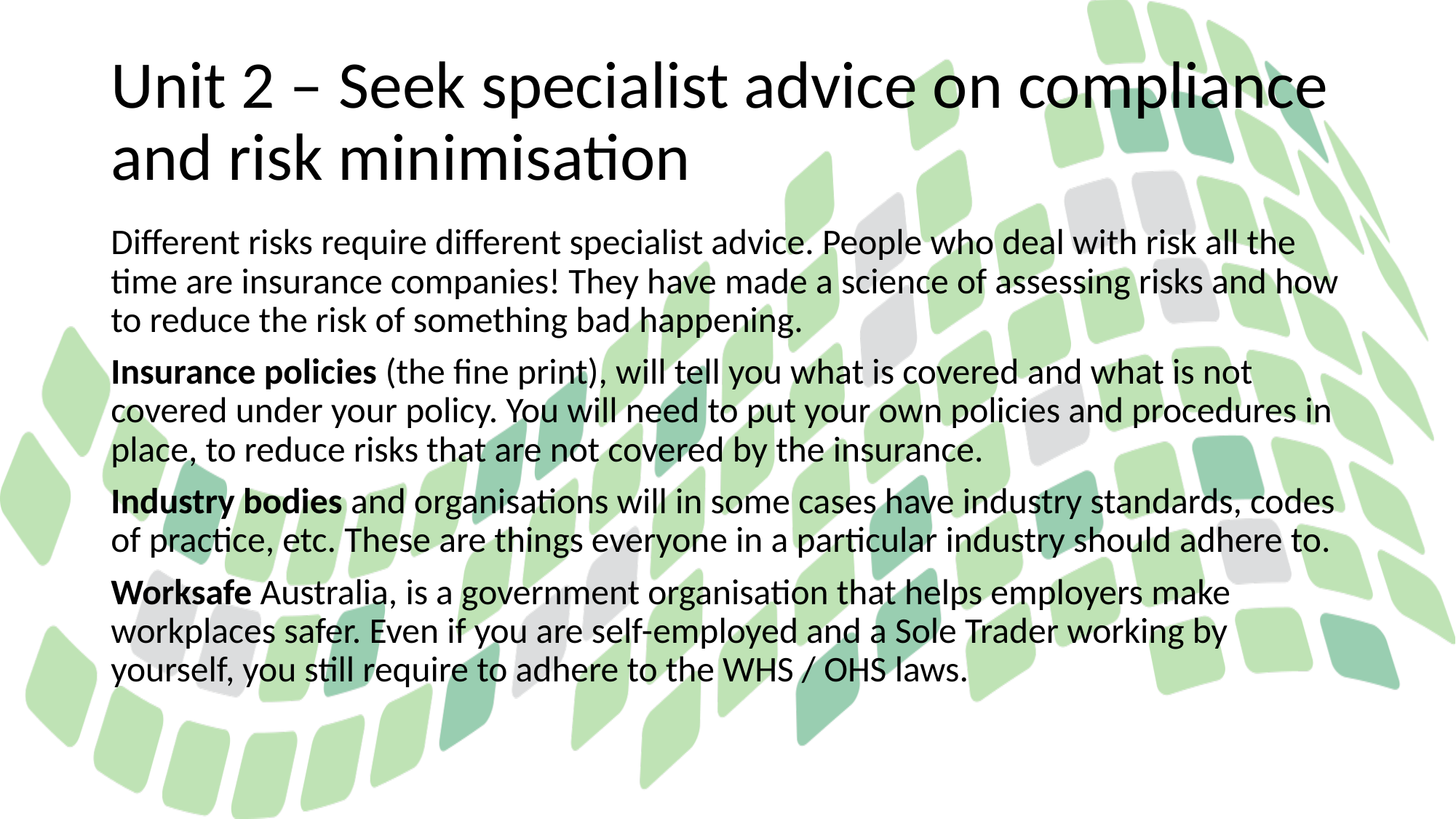

# Unit 2 – Seek specialist advice on compliance and risk minimisation
Different risks require different specialist advice. People who deal with risk all the time are insurance companies! They have made a science of assessing risks and how to reduce the risk of something bad happening.
Insurance policies (the fine print), will tell you what is covered and what is not covered under your policy. You will need to put your own policies and procedures in place, to reduce risks that are not covered by the insurance.
Industry bodies and organisations will in some cases have industry standards, codes of practice, etc. These are things everyone in a particular industry should adhere to.
Worksafe Australia, is a government organisation that helps employers make workplaces safer. Even if you are self-employed and a Sole Trader working by yourself, you still require to adhere to the WHS / OHS laws.